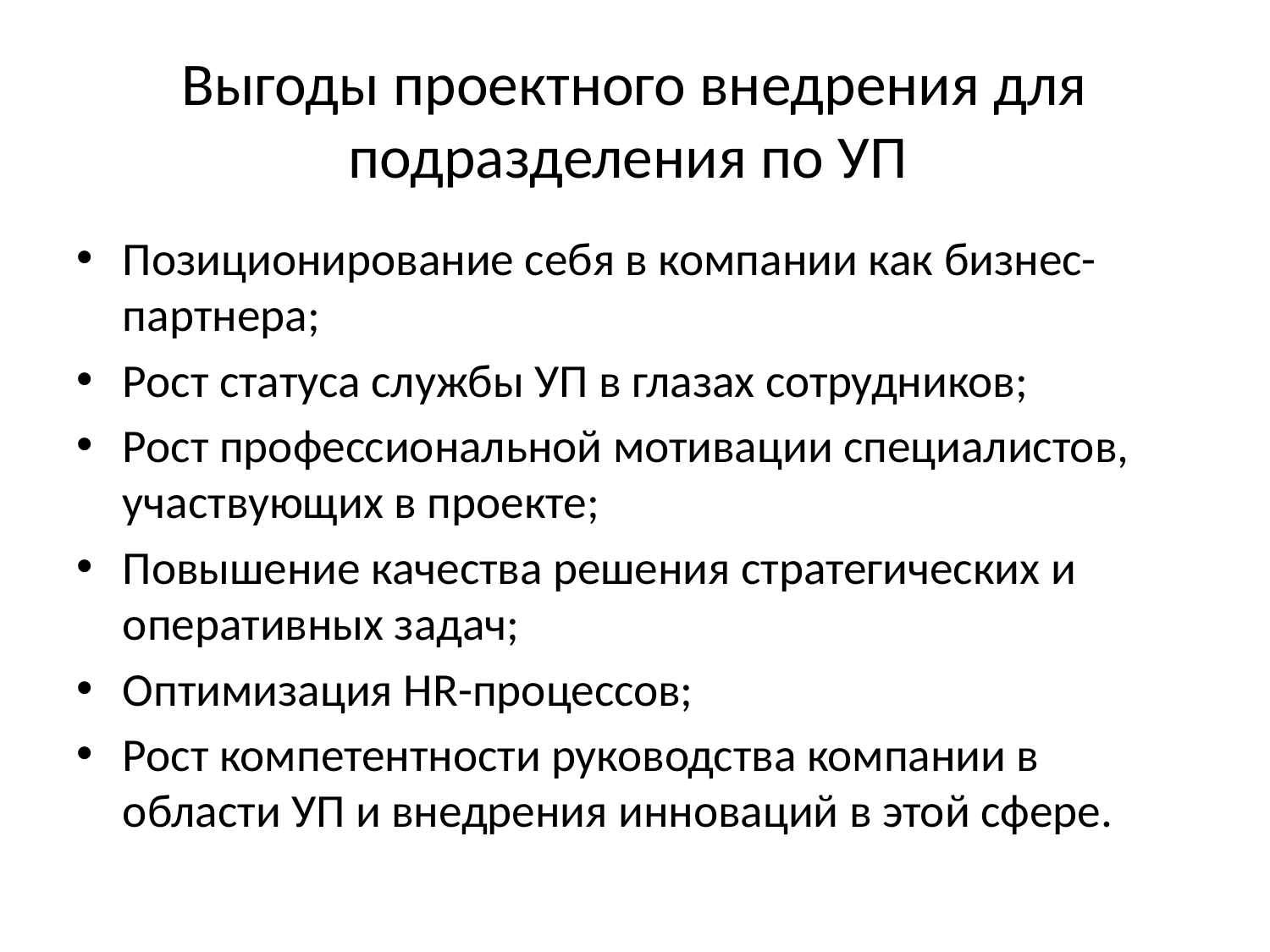

# Выгоды проектного внедрения для подразделения по УП
Позиционирование себя в компании как бизнес-партнера;
Рост статуса службы УП в глазах сотрудников;
Рост профессиональной мотивации специалистов, участвующих в проекте;
Повышение качества решения стратегических и оперативных задач;
Оптимизация HR-процессов;
Рост компетентности руководства компании в области УП и внедрения инноваций в этой сфере.